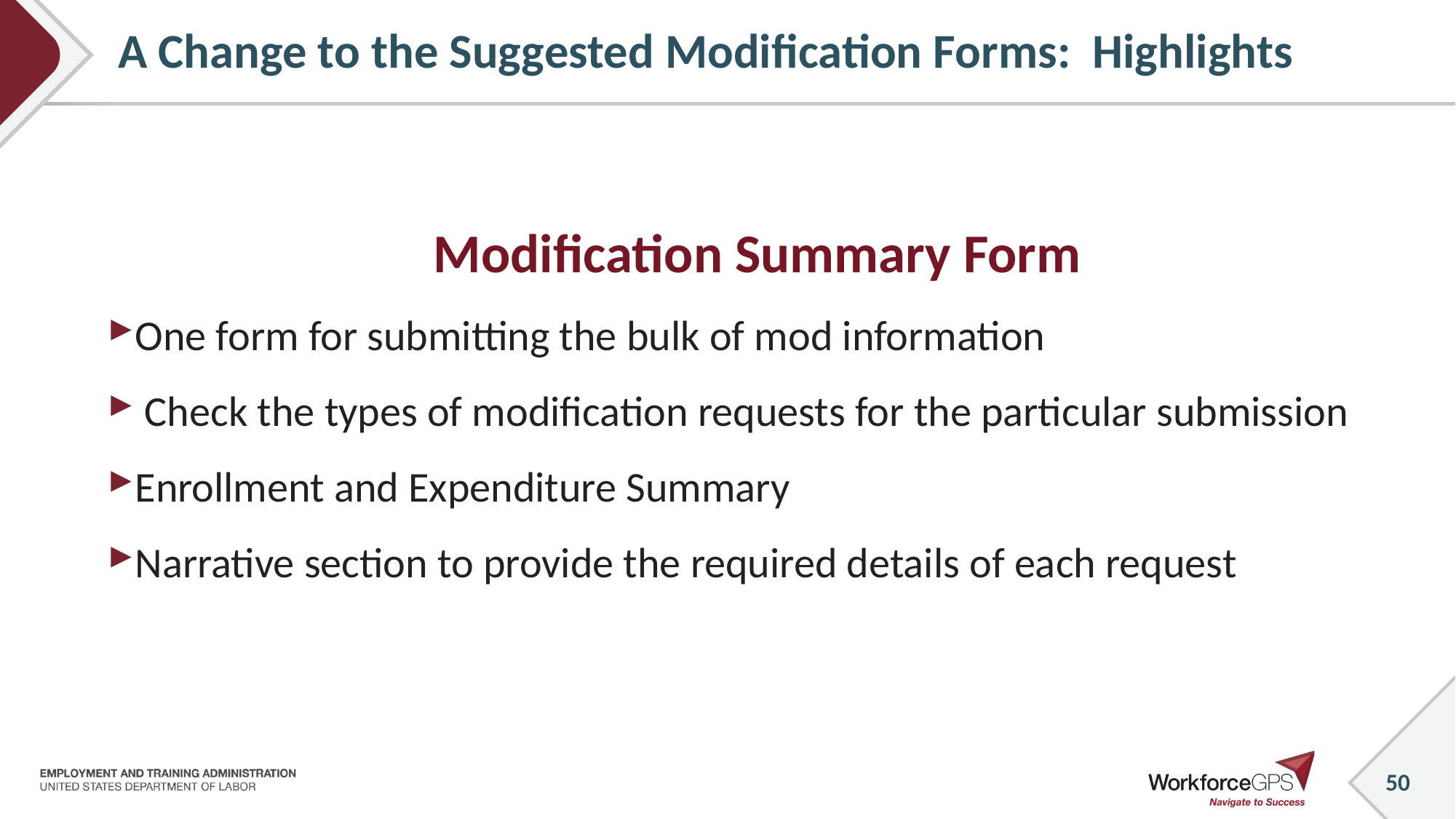

# A Change to the Suggested Modification Forms:  Highlights
Modification Summary Form
One form for submitting the bulk of mod information
 Check the types of modification requests for the particular submission
Enrollment and Expenditure Summary
Narrative section to provide the required details of each request

50